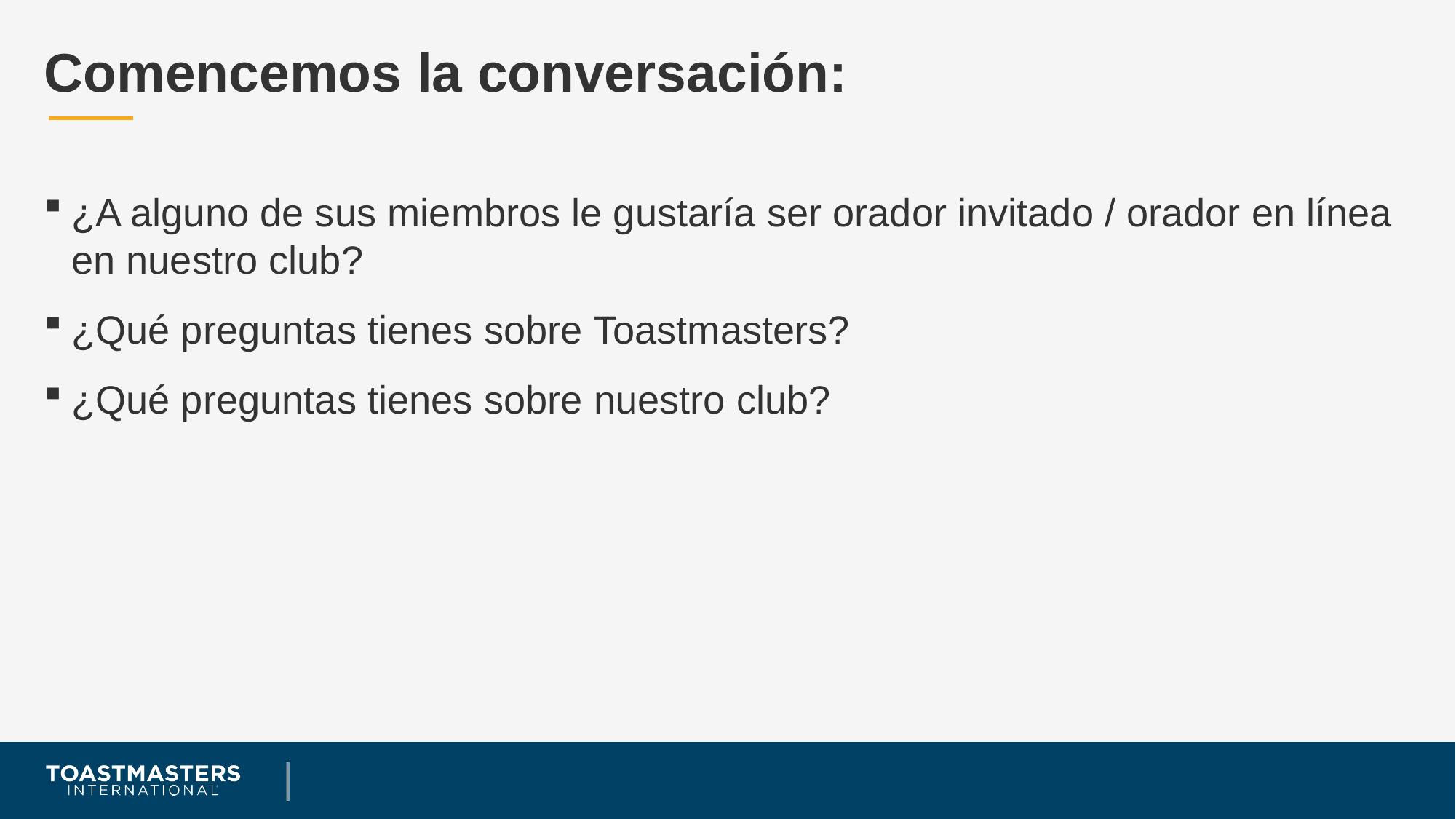

# Comencemos la conversación:
¿A alguno de sus miembros le gustaría ser orador invitado / orador en línea en nuestro club?
¿Qué preguntas tienes sobre Toastmasters?
¿Qué preguntas tienes sobre nuestro club?